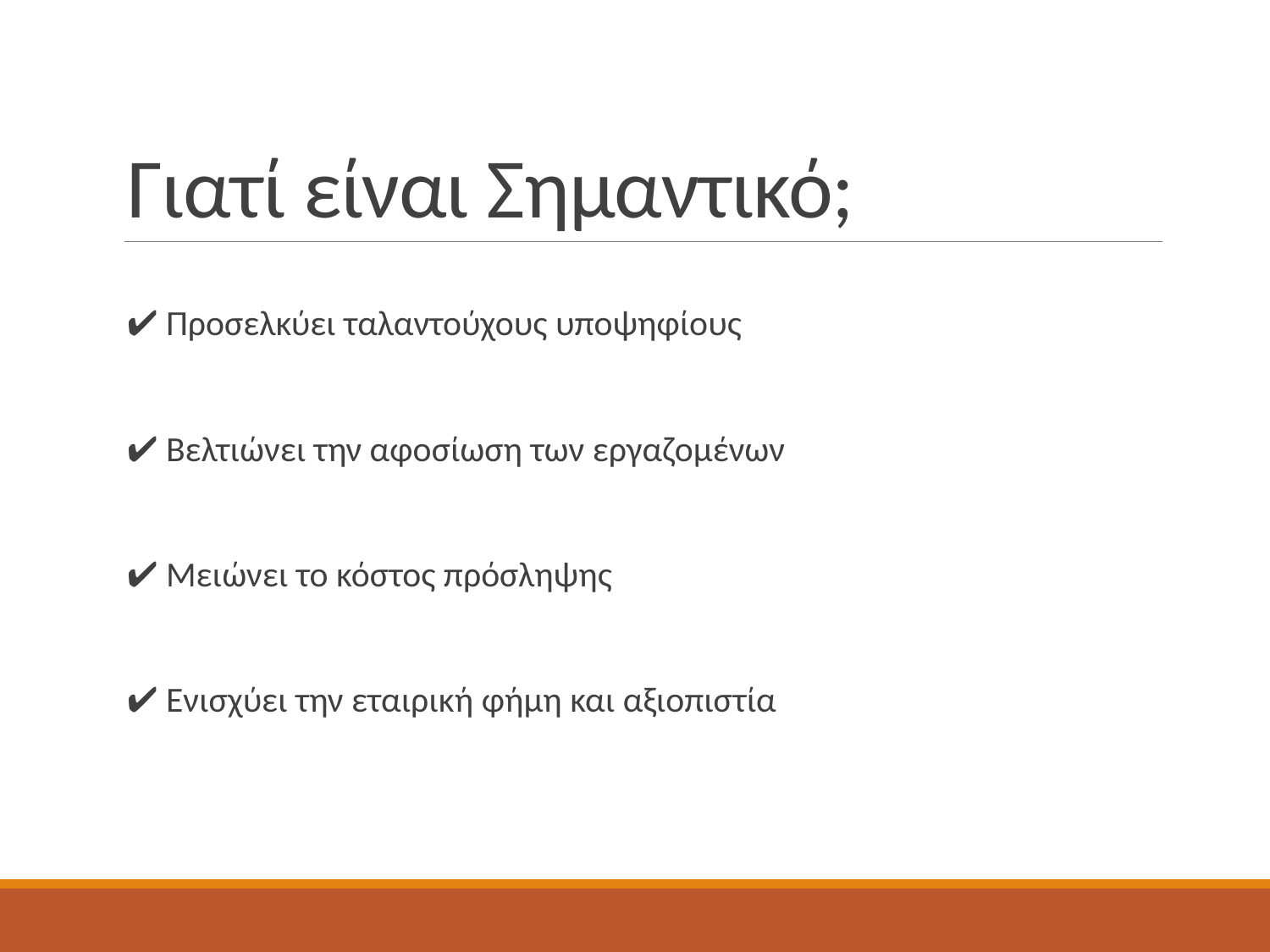

# Γιατί είναι Σημαντικό;
✔ Προσελκύει ταλαντούχους υποψηφίους

✔ Βελτιώνει την αφοσίωση των εργαζομένων

✔ Μειώνει το κόστος πρόσληψης

✔ Ενισχύει την εταιρική φήμη και αξιοπιστία